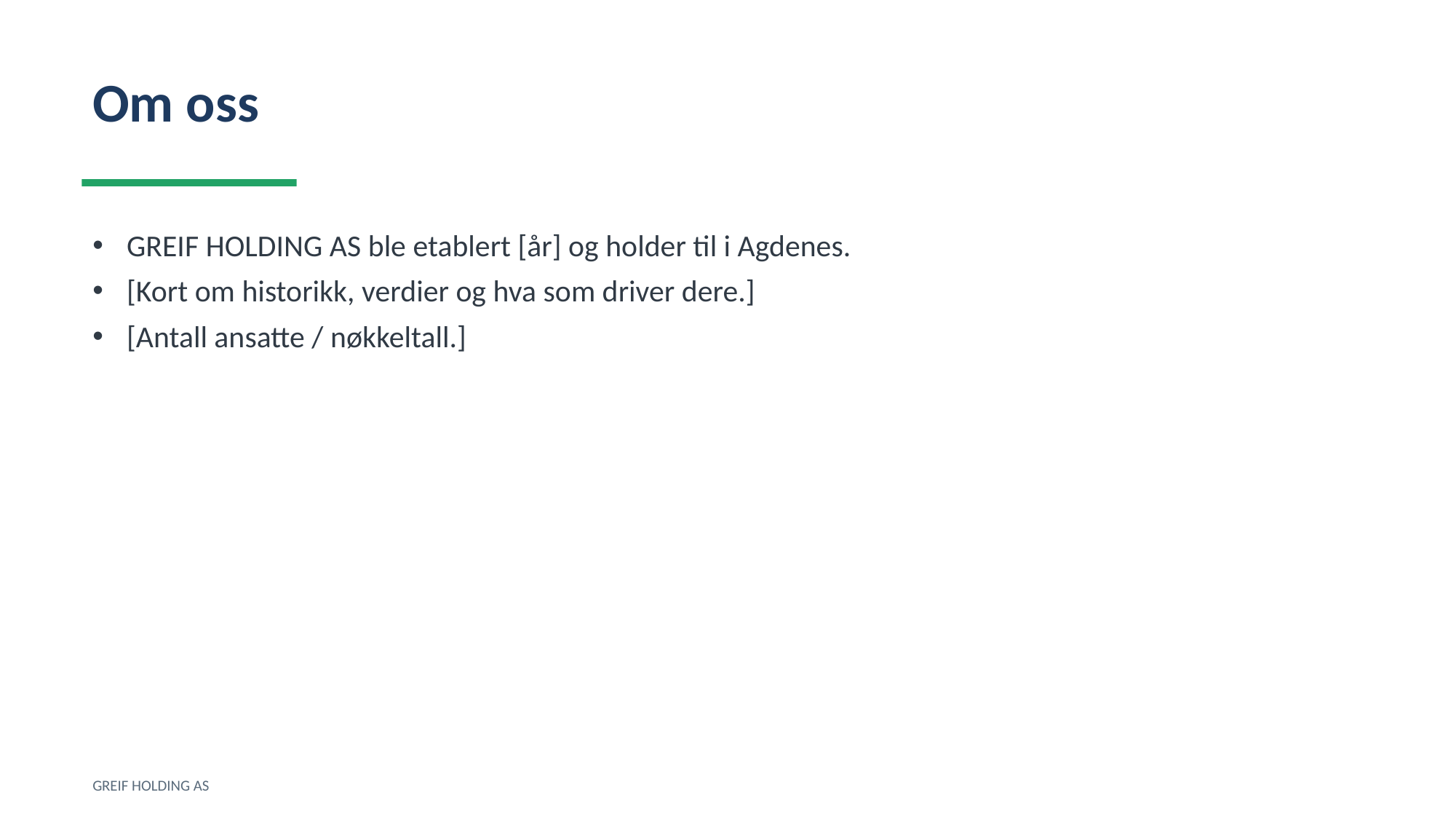

Om oss

GREIF HOLDING AS ble etablert [år] og holder til i Agdenes.
[Kort om historikk, verdier og hva som driver dere.]
[Antall ansatte / nøkkeltall.]
GREIF HOLDING AS